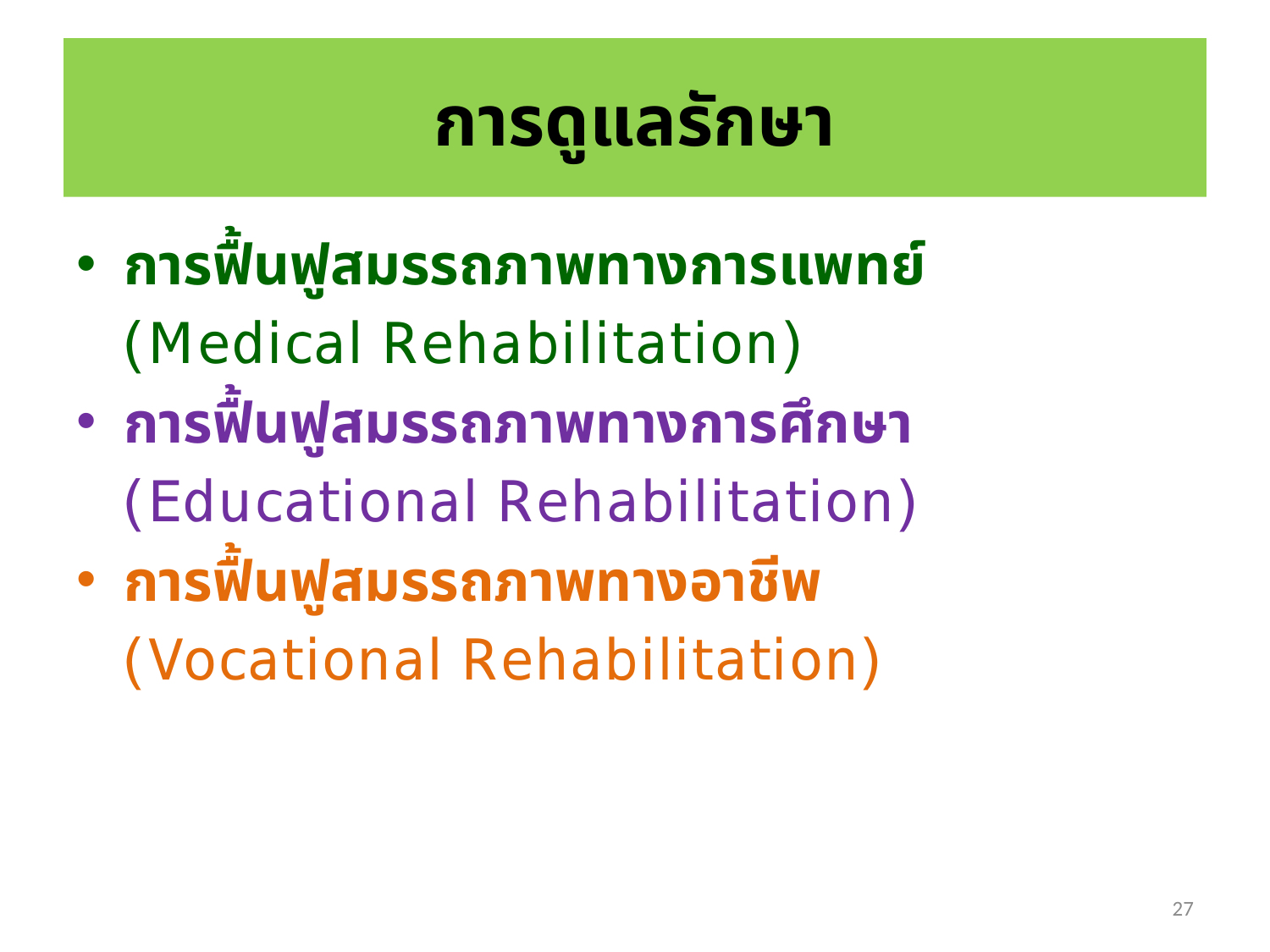

# การดูแลรักษา
การฟื้นฟูสมรรถภาพทางการแพทย์
	(Medical Rehabilitation)
การฟื้นฟูสมรรถภาพทางการศึกษา
	(Educational Rehabilitation)
การฟื้นฟูสมรรถภาพทางอาชีพ
	(Vocational Rehabilitation)

27